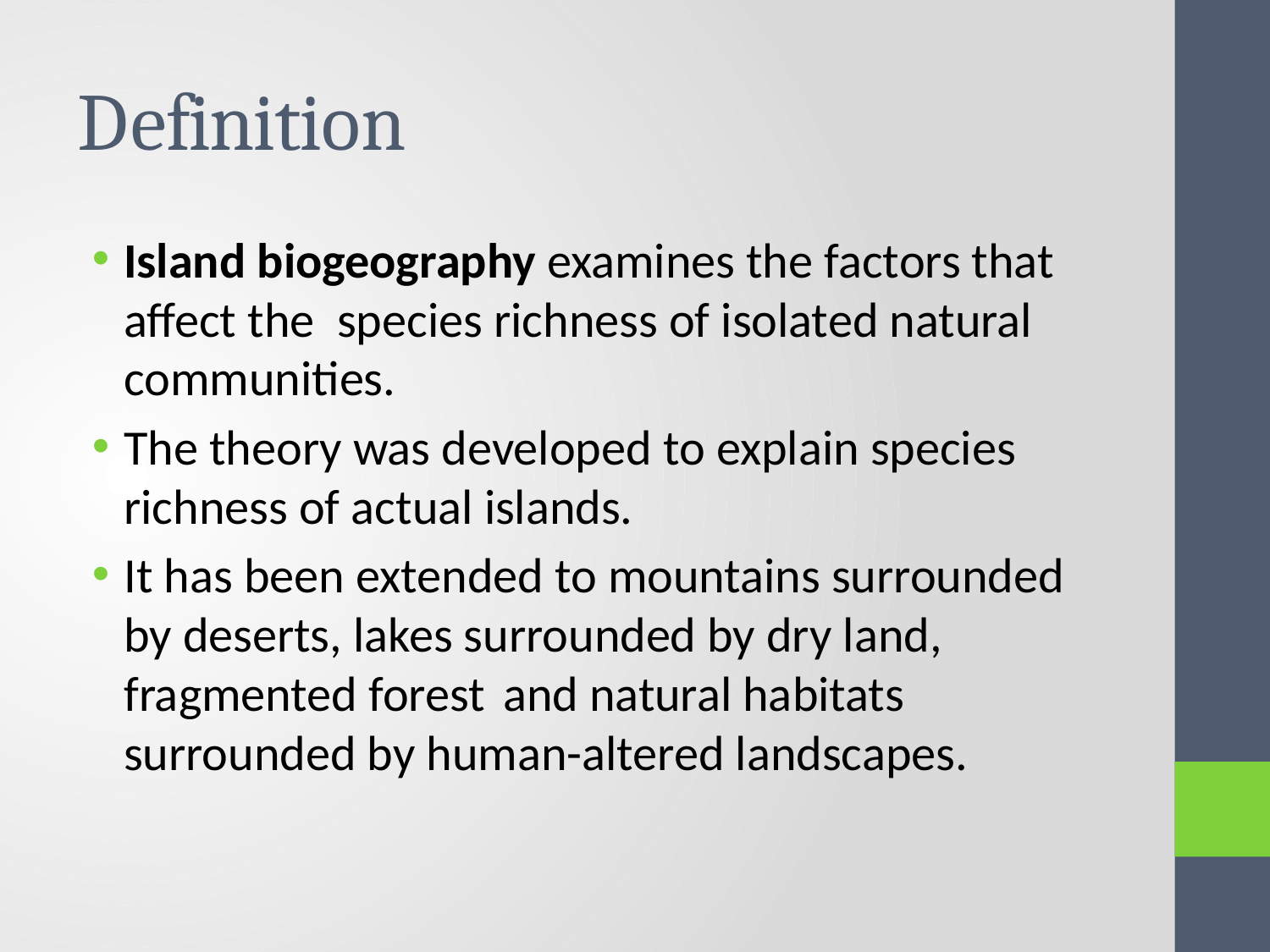

# Definition
Island biogeography examines the factors that affect the  species richness of isolated natural communities.
The theory was developed to explain species richness of actual islands.
It has been extended to mountains surrounded by deserts, lakes surrounded by dry land, fragmented forest  and natural habitats surrounded by human-altered landscapes.